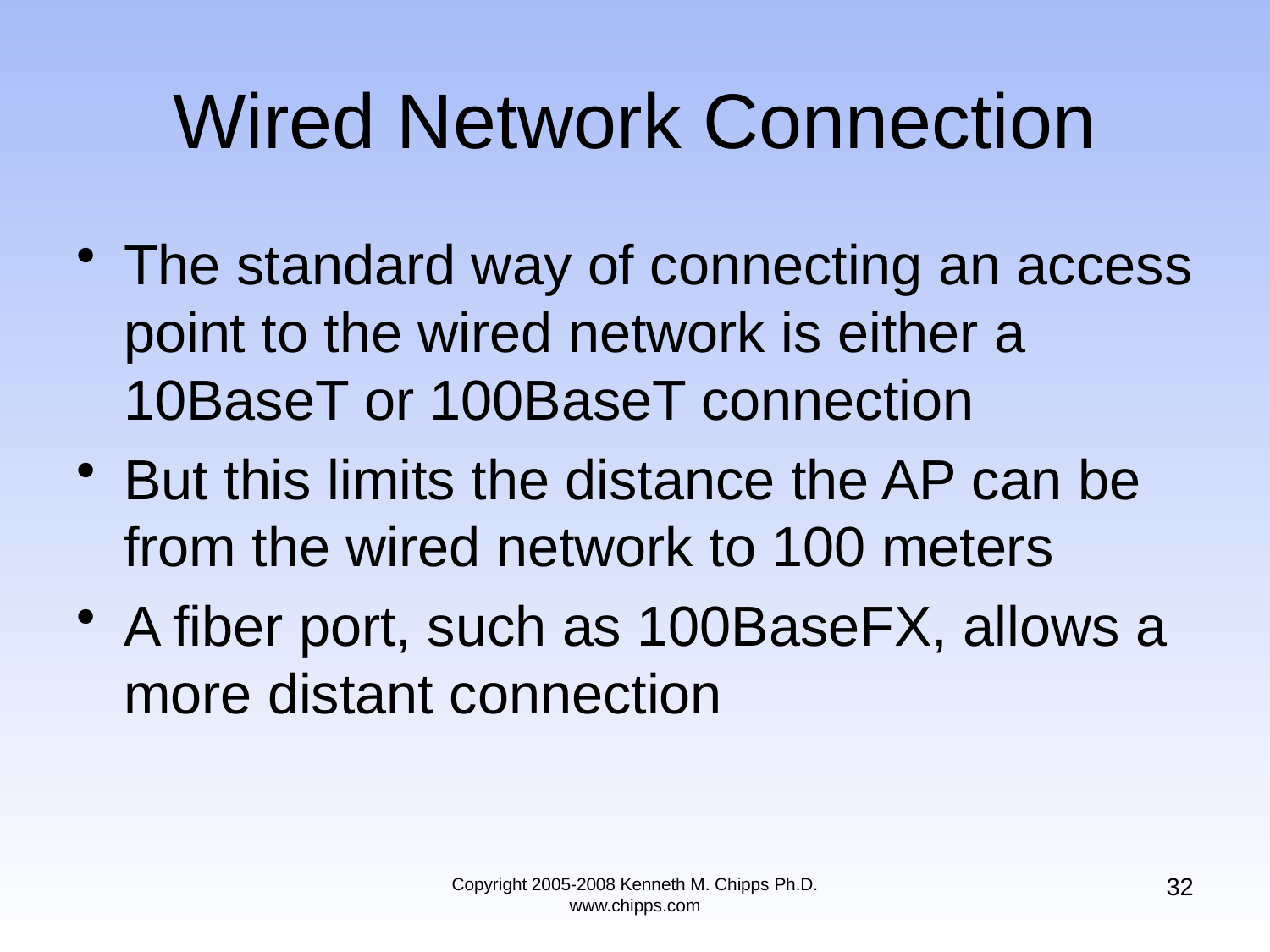

# Wired Network Connection
The standard way of connecting an access point to the wired network is either a 10BaseT or 100BaseT connection
But this limits the distance the AP can be from the wired network to 100 meters
A fiber port, such as 100BaseFX, allows a more distant connection
32
Copyright 2005-2008 Kenneth M. Chipps Ph.D. www.chipps.com